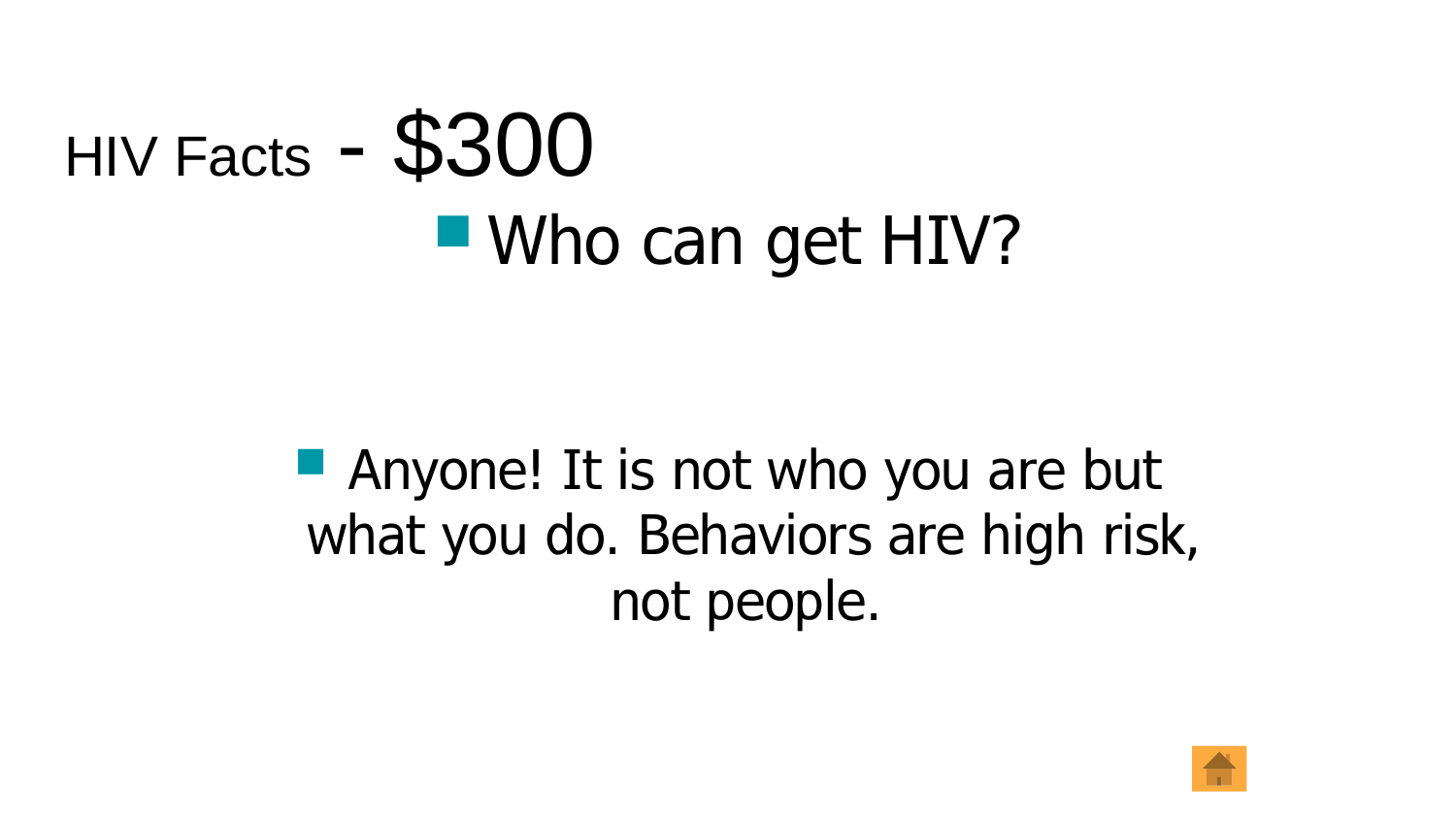

# HIV Facts - $300
Who can get HIV?
Anyone! It is not who you are but what you do. Behaviors are high risk, not people.